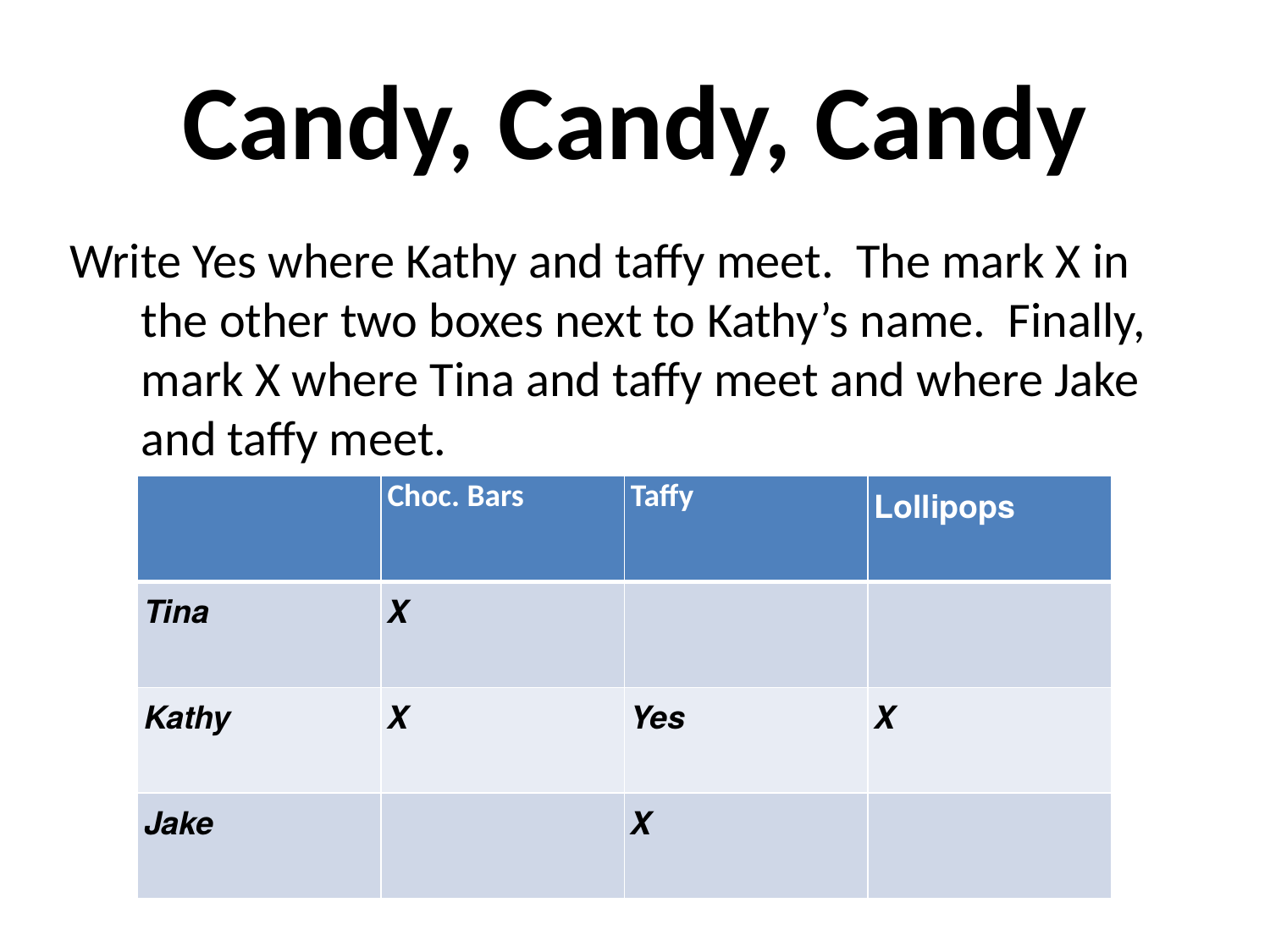

# Candy, Candy, Candy
Write Yes where Kathy and taffy meet.  The mark X in the other two boxes next to Kathy’s name.  Finally, mark X where Tina and taffy meet and where Jake and taffy meet.
|  | Choc. Bars | Taffy | Lollipops |
| --- | --- | --- | --- |
| Tina | X |  |  |
| Kathy | X | Yes | X |
| Jake |  | X |  |